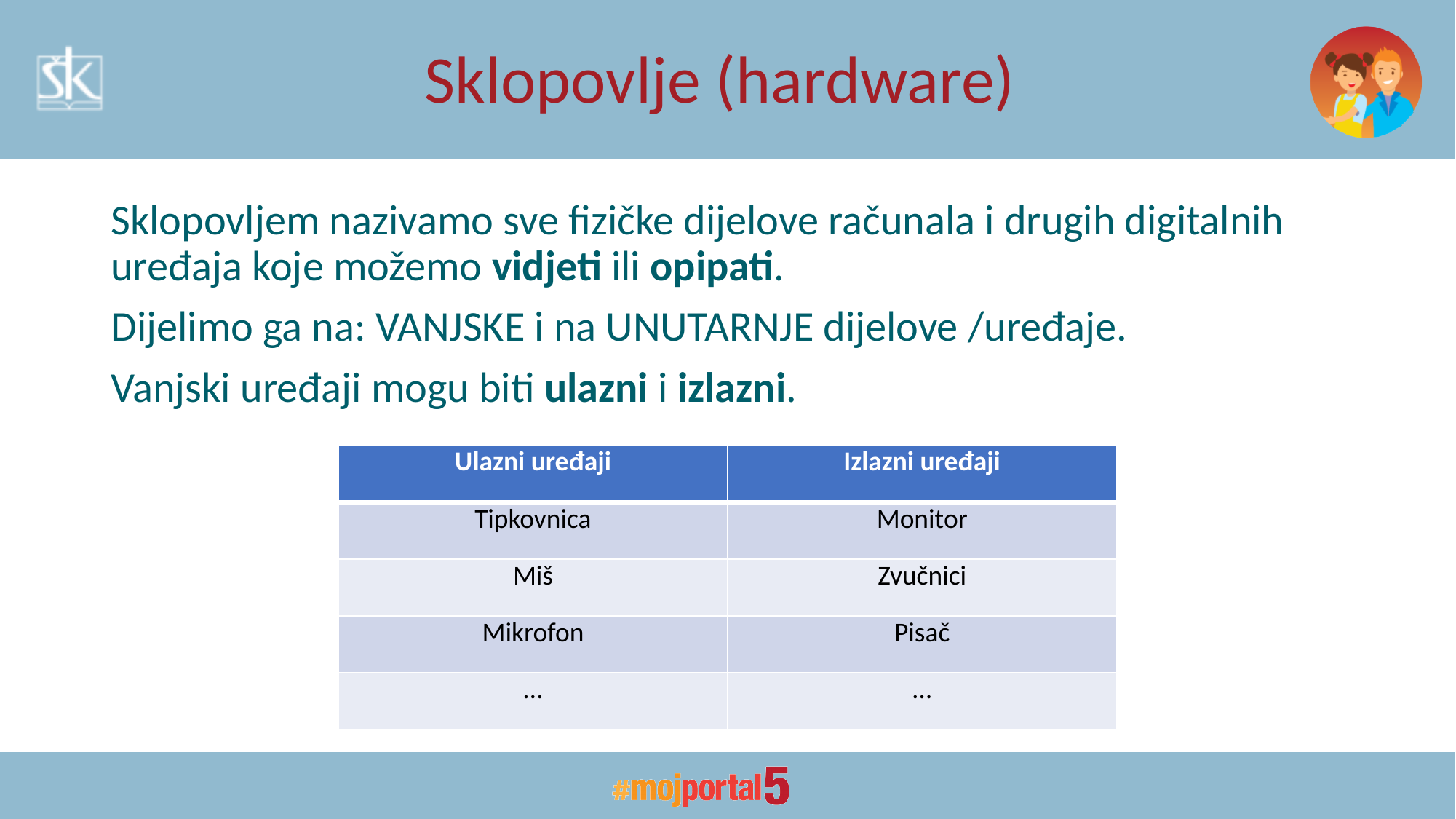

# Sklopovlje (hardware)
Sklopovljem nazivamo sve fizičke dijelove računala i drugih digitalnih uređaja koje možemo vidjeti ili opipati.
Dijelimo ga na: VANJSKE i na UNUTARNJE dijelove /uređaje.
Vanjski uređaji mogu biti ulazni i izlazni.

| Ulazni uređaji | Izlazni uređaji |
| --- | --- |
| Tipkovnica | Monitor |
| Miš | Zvučnici |
| Mikrofon | Pisač |
| … | … |